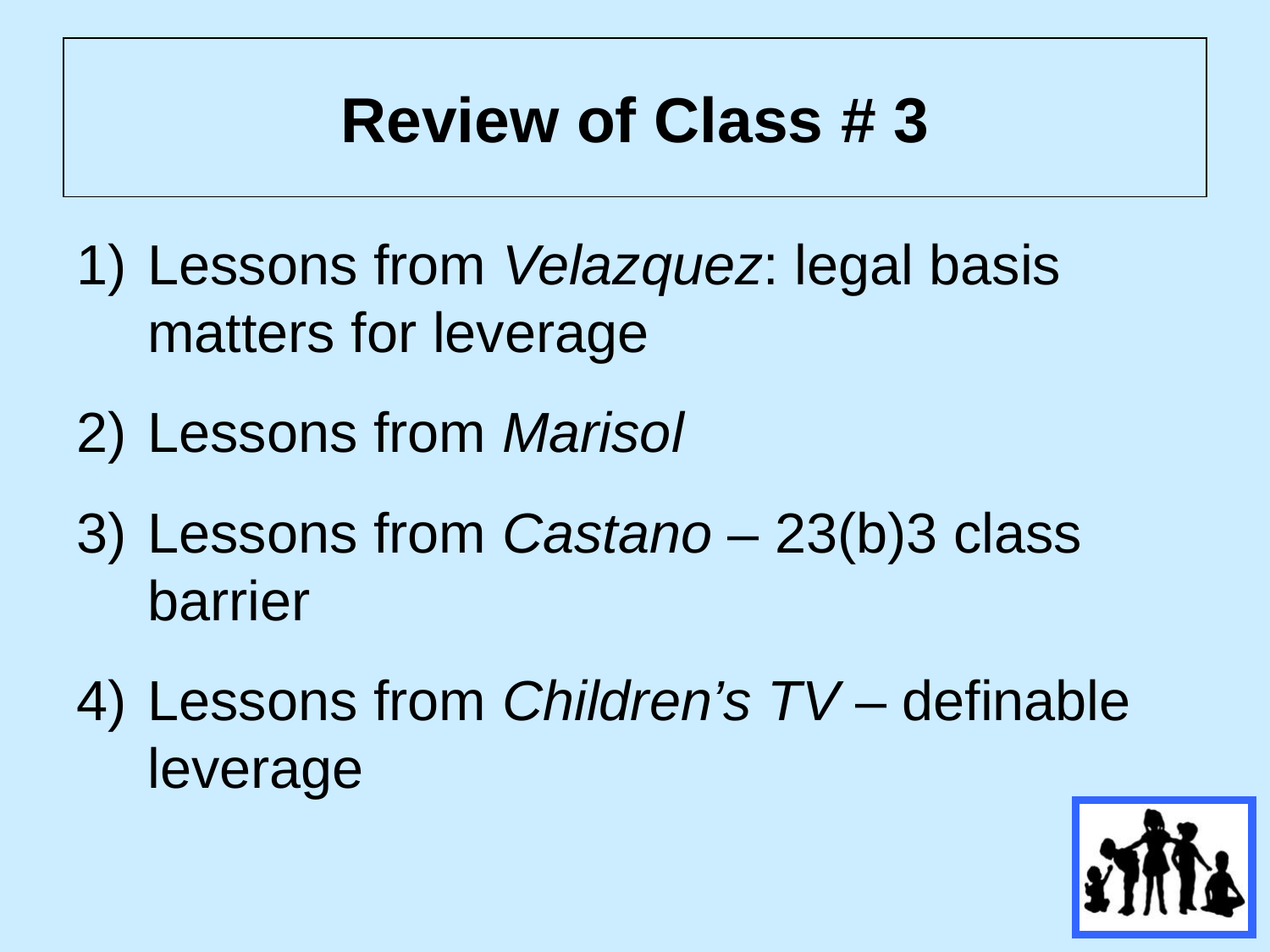

# Review of Class # 3
Lessons from Velazquez: legal basis matters for leverage
Lessons from Marisol
Lessons from Castano – 23(b)3 class barrier
Lessons from Children’s TV – definable leverage